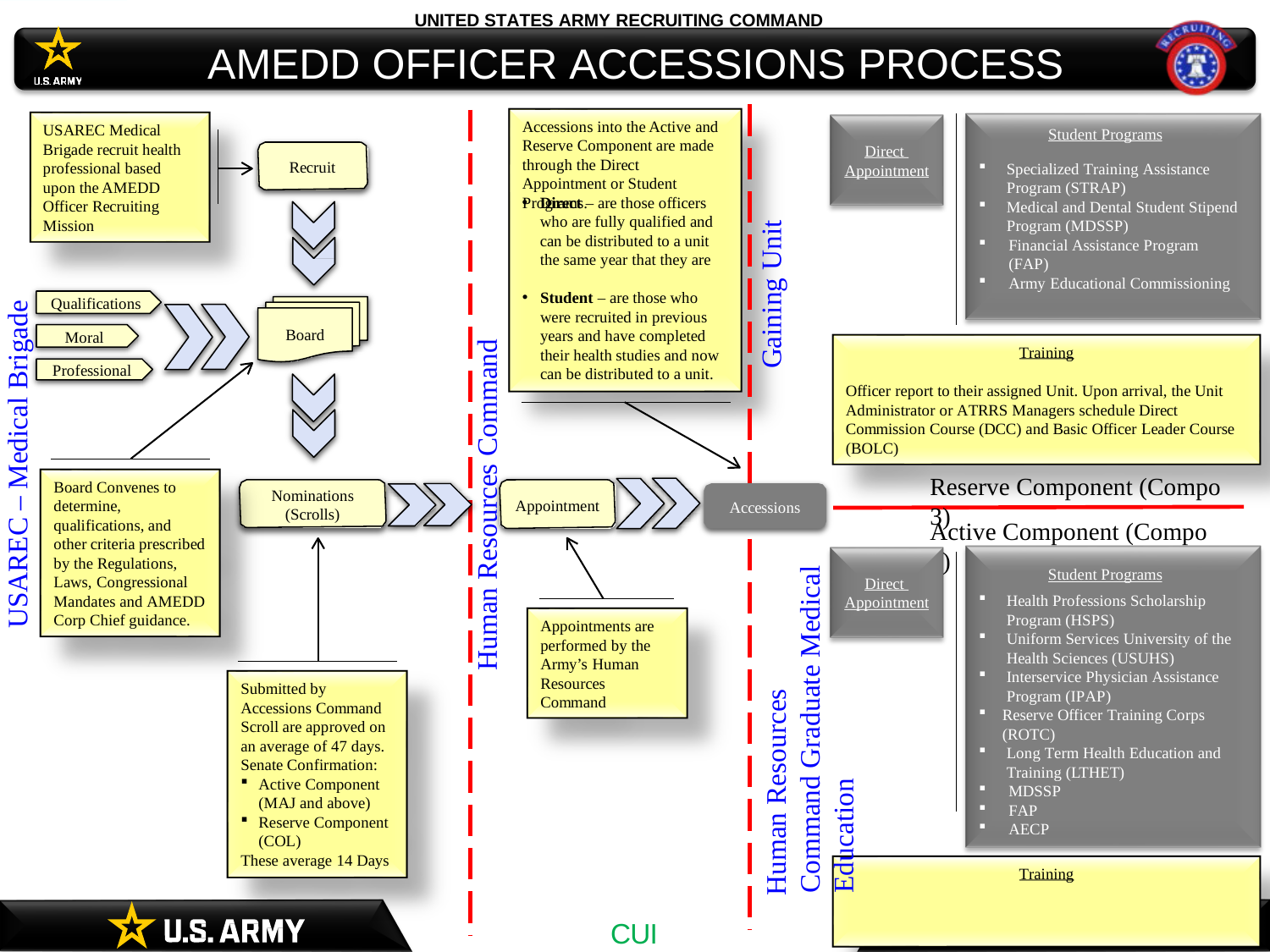

UNITED STATES ARMY RECRUITING COMMAND

# AMEDD OFFICER ACCESSIONS PROCESS

Accessions into the Active and Reserve Component are made through the Direct Appointment or Student Programs.
USAREC Medical Brigade recruit health professional based upon the AMEDD Officer Recruiting Mission
Student Programs

Direct Appointment

Recruit
Specialized Training Assistance Program (STRAP)
Medical and Dental Student Stipend Program (MDSSP)
Financial Assistance Program (FAP)
Army Educational Commissioning

Direct – are those officers who are fully qualified and can be distributed to a unit the same year that they are

Gaining Unit

Student – are those who were recruited in previous years and have completed their health studies and now can be distributed to a unit.

Qualifications

USAREC – Medical Brigade

Board
Moral

Human Resources Command
Training

Professional

Officer report to their assigned Unit. Upon arrival, the Unit Administrator or ATRRS Managers schedule Direct Commission Course (DCC) and Basic Officer Leader Course (BOLC)

Reserve Component (Compo 3)

Board Convenes to determine, qualifications, and other criteria prescribed by the Regulations, Laws, Congressional Mandates and AMEDD Corp Chief guidance.

Nominations (Scrolls)

Appointment
Accessions

Active Component (Compo 1)

Human Resources Command Graduate Medical Education
Student Programs
Health Professions Scholarship Program (HSPS)
Uniform Services University of the Health Sciences (USUHS)
Interservice Physician Assistance Program (IPAP)
Reserve Officer Training Corps (ROTC)
Long Term Health Education and Training (LTHET)
MDSSP
FAP
AECP
Direct Appointment

Appointments are performed by the Army’s Human Resources Command

Submitted by Accessions Command Scroll are approved on an average of 47 days. Senate Confirmation:
Active Component (MAJ and above)
Reserve Component (COL)
These average 14 Days

Training

The Human Resources Command and Graduate Medical Education offices schCeduRleUDCSC Hand IBTOL!C!!!
CUI